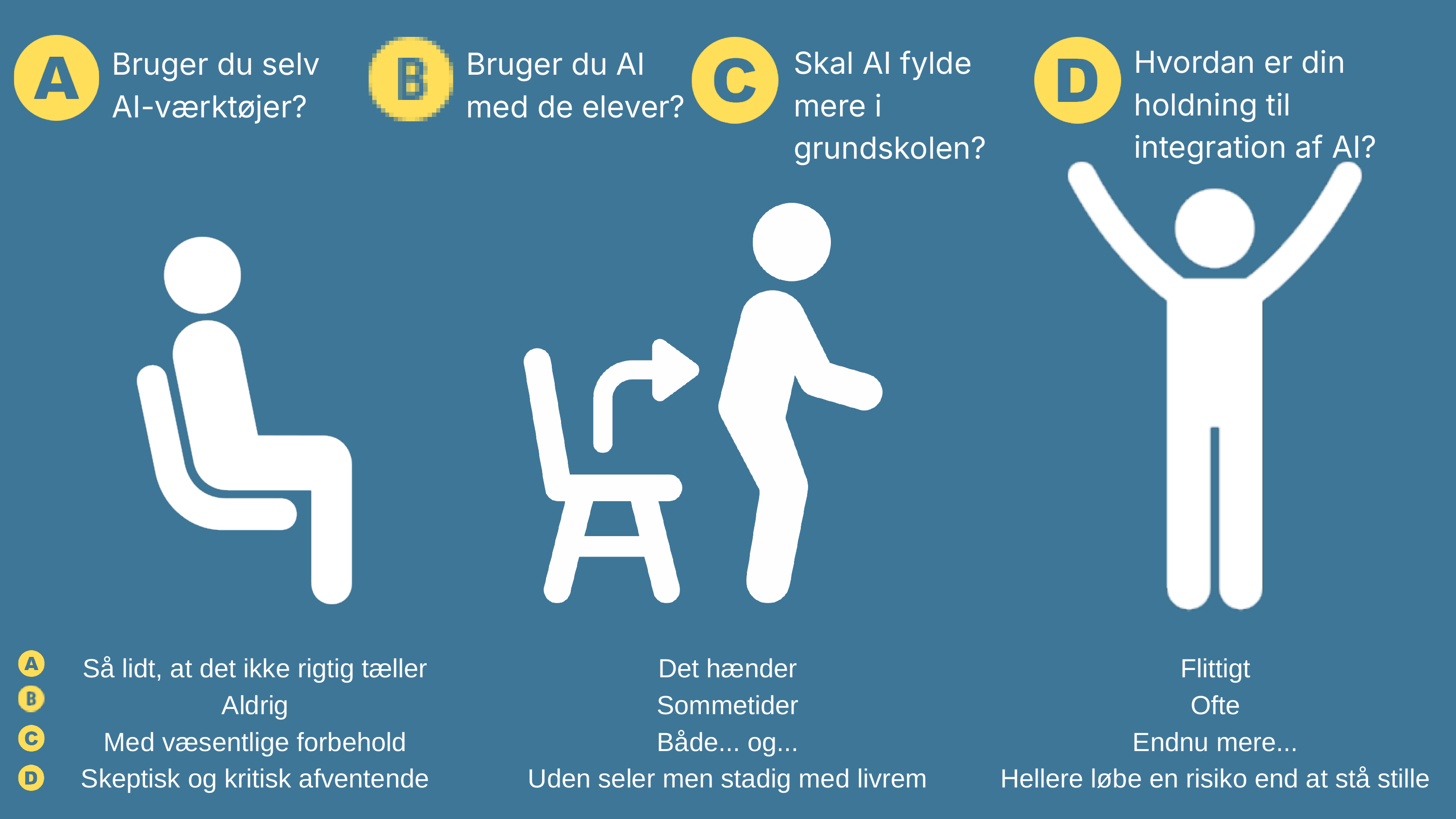

Hvordan er din holdning til integration af AI?

Skal AI fylde mere i grundskolen?
Bruger du selv AI-værktøjer?
Bruger du AI med de elever?

Så lidt, at det ikke rigtig tæller
Aldrig
Med væsentlige forbehold
Skeptisk og kritisk afventende
Det hænder
Sommetider
Både... og...
Uden seler men stadig med livrem
Flittigt
Ofte
Endnu mere...
Hellere løbe en risiko end at stå stille